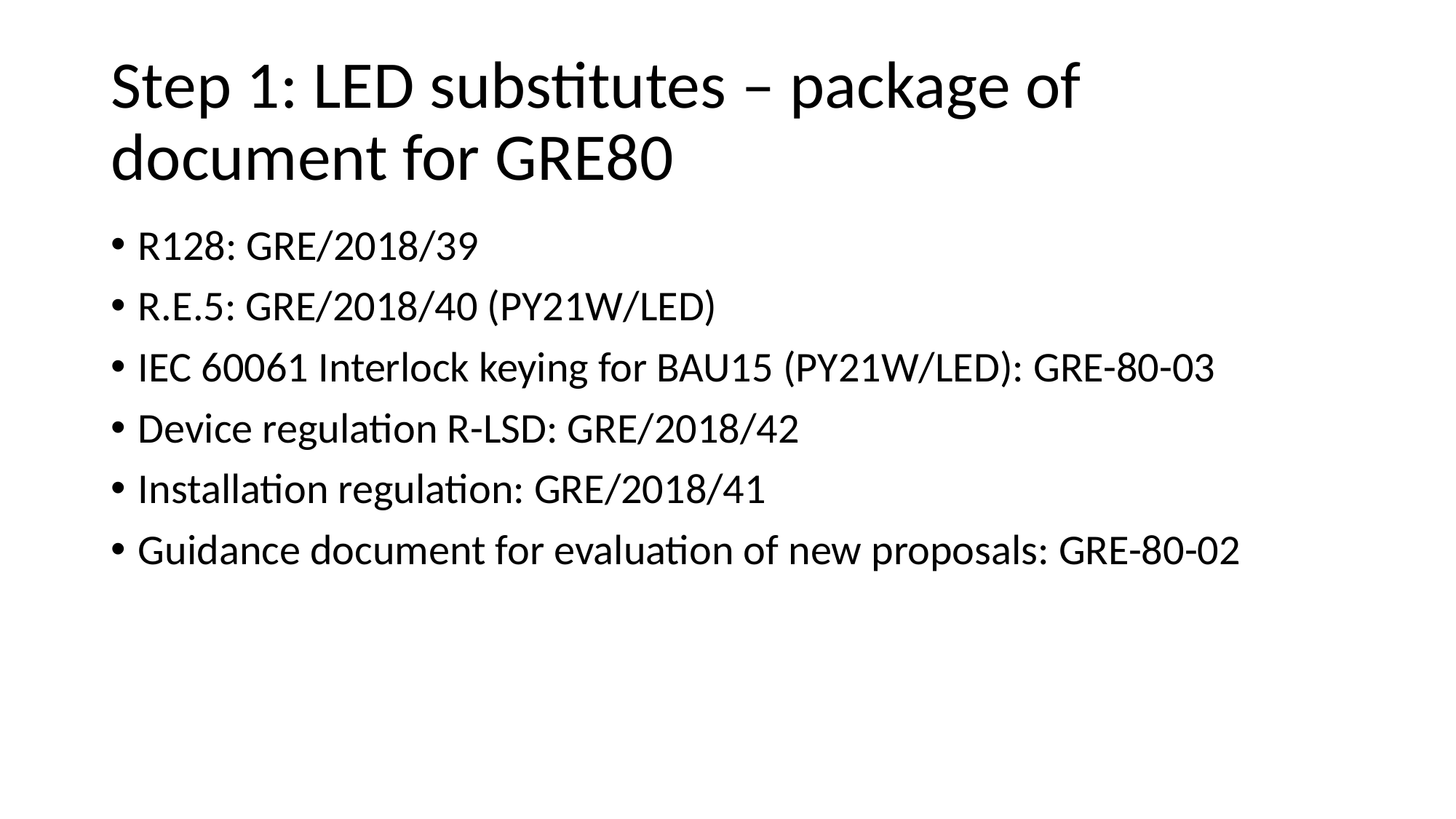

# Step 1: LED substitutes – package of document for GRE80
R128: GRE/2018/39
R.E.5: GRE/2018/40 (PY21W/LED)
IEC 60061 Interlock keying for BAU15 (PY21W/LED): GRE-80-03
Device regulation R-LSD: GRE/2018/42
Installation regulation: GRE/2018/41
Guidance document for evaluation of new proposals: GRE-80-02